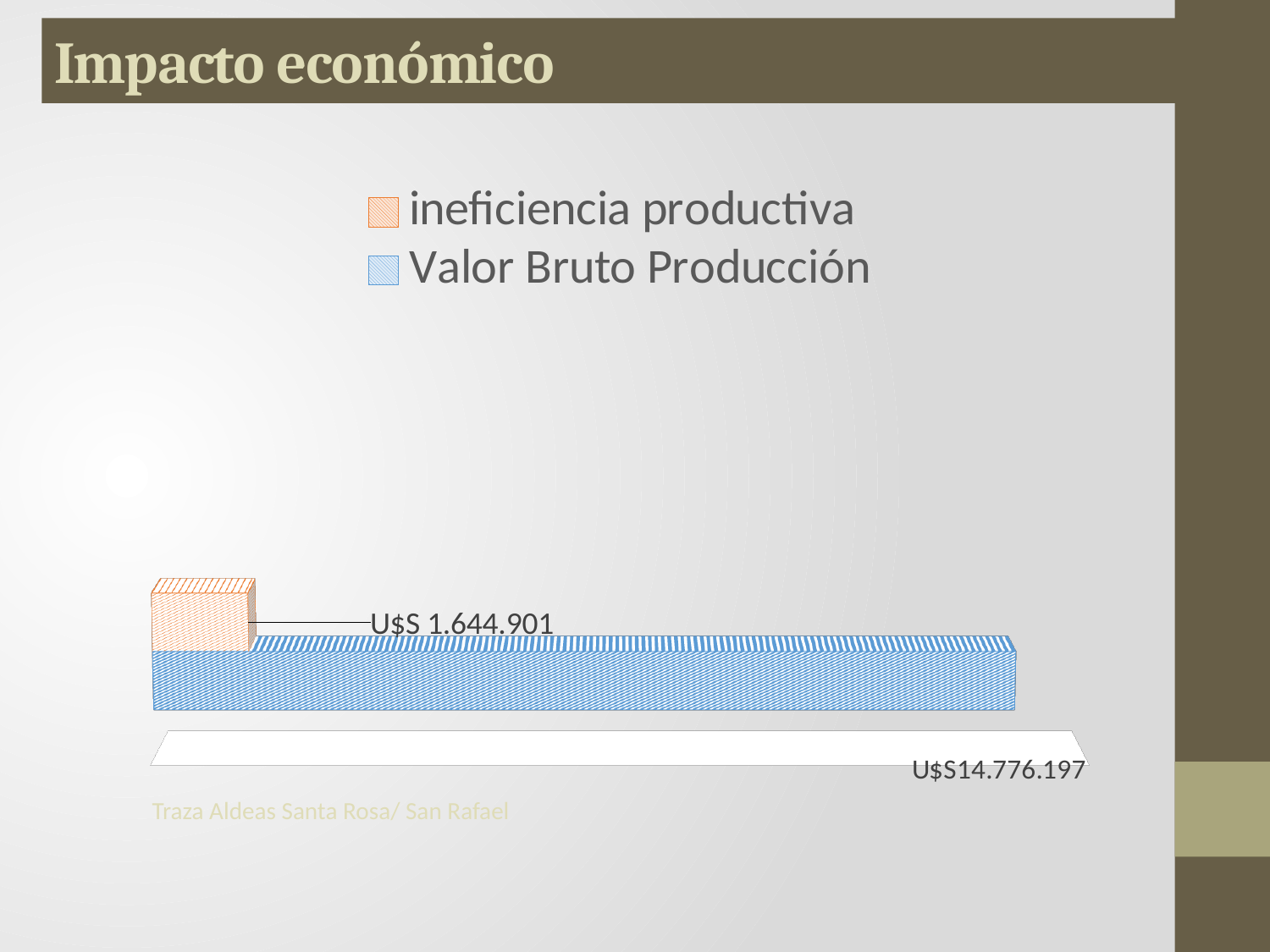

# Impacto económico

[unsupported chart]

Traza Aldeas Santa Rosa/ San Rafael